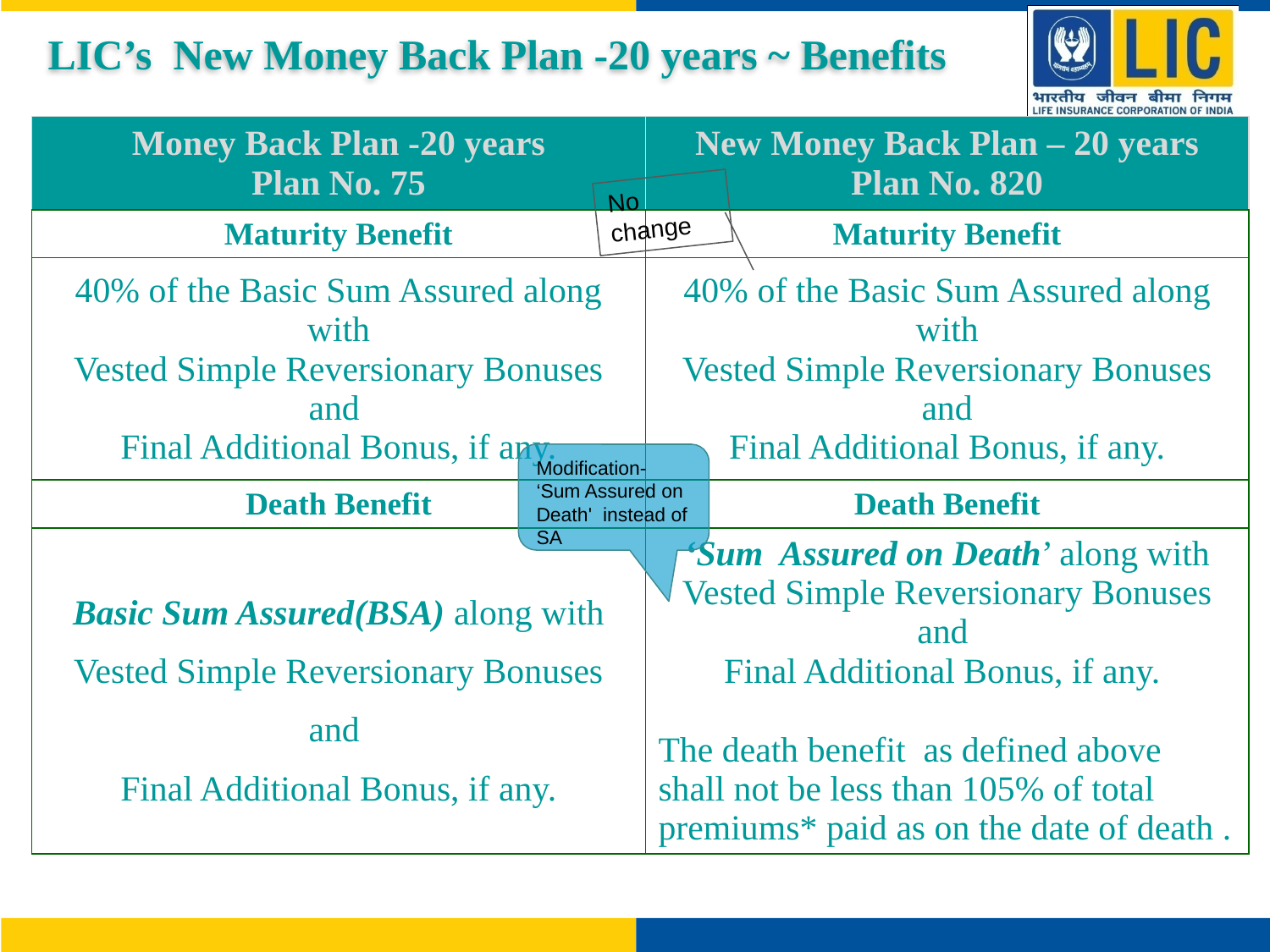

LIC’s  New Money Back Plan -20 years ~ Benefits
| Money Back Plan -20 years Plan No. 75 | New Money Back Plan – 20 years Plan No. 820 |
| --- | --- |
| Maturity Benefit | Maturity Benefit |
| 40% of the Basic Sum Assured along with Vested Simple Reversionary Bonuses and Final Additional Bonus, if any. | 40% of the Basic Sum Assured along with Vested Simple Reversionary Bonuses and Final Additional Bonus, if any. |
| Death Benefit | Death Benefit |
| Basic Sum Assured(BSA) along with Vested Simple Reversionary Bonuses and Final Additional Bonus, if any. | ‘Sum Assured on Death’ along with Vested Simple Reversionary Bonuses and Final Additional Bonus, if any. The death benefit as defined above shall not be less than 105% of total premiums\* paid as on the date of death . |
No change
Modification- ‘Sum Assured on  Death'  instead of SA